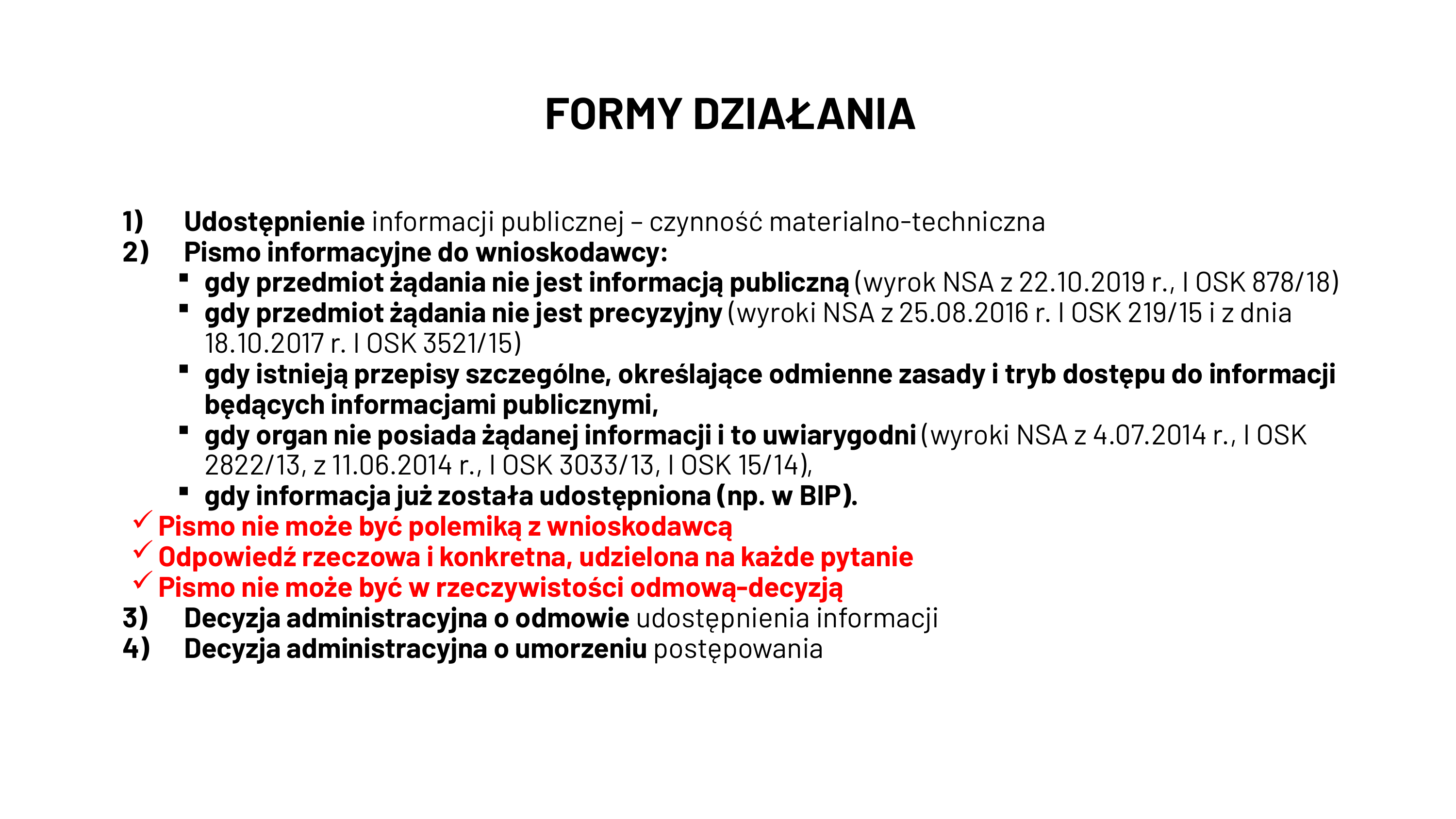

# FORMY DZIAŁANIA
Udostępnienie informacji publicznej – czynność materialno-techniczna
Pismo informacyjne do wnioskodawcy:
gdy przedmiot żądania nie jest informacją publiczną (wyrok NSA z 22.10.2019 r., I OSK 878/18)
gdy przedmiot żądania nie jest precyzyjny (wyroki NSA z 25.08.2016 r. I OSK 219/15 i z dnia 18.10.2017 r. I OSK 3521/15)
gdy istnieją przepisy szczególne, określające odmienne zasady i tryb dostępu do informacji będących informacjami publicznymi,
gdy organ nie posiada żądanej informacji i to uwiarygodni (wyroki NSA z 4.07.2014 r., I OSK 2822/13, z 11.06.2014 r., I OSK 3033/13, I OSK 15/14),
gdy informacja już została udostępniona (np. w BIP).
Pismo nie może być polemiką z wnioskodawcą
Odpowiedź rzeczowa i konkretna, udzielona na każde pytanie
Pismo nie może być w rzeczywistości odmową-decyzją
Decyzja administracyjna o odmowie udostępnienia informacji
Decyzja administracyjna o umorzeniu postępowania